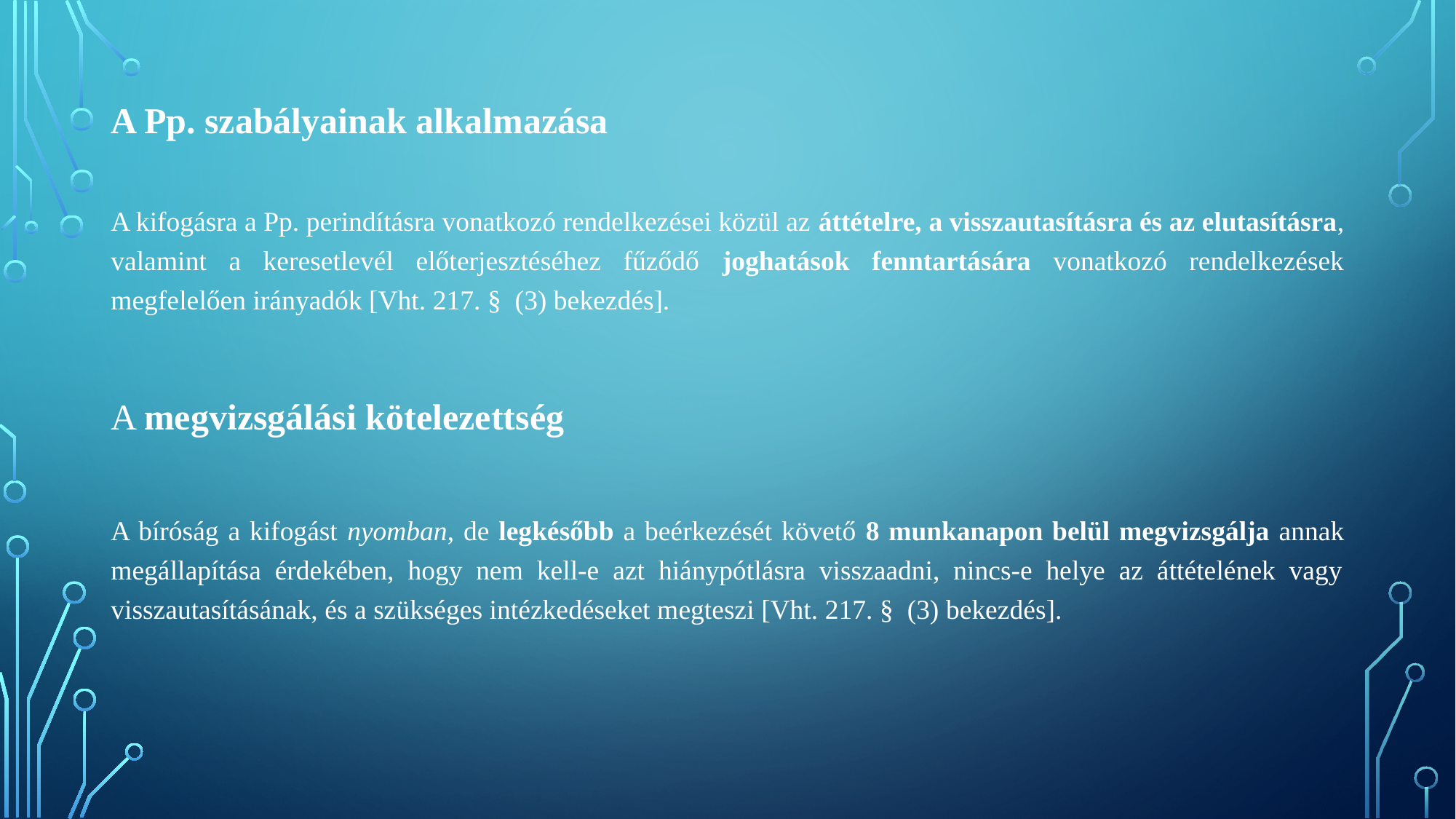

A Pp. szabályainak alkalmazása

A kifogásra a Pp. perindításra vonatkozó rendelkezései közül az áttételre, a visszautasításra és az elutasításra, valamint a keresetlevél előterjesztéséhez fűződő joghatások fenntartására vonatkozó rendelkezések megfelelően irányadók [Vht. 217. §  (3) bekezdés].

A megvizsgálási kötelezettség

A bíróság a kifogást nyomban, de legkésőbb a beérkezését követő 8 munkanapon belül megvizsgálja annak megállapítása érdekében, hogy nem kell-e azt hiánypótlásra visszaadni, nincs-e helye az áttételének vagy visszautasításának, és a szükséges intézkedéseket megteszi [Vht. 217. §  (3) bekezdés].